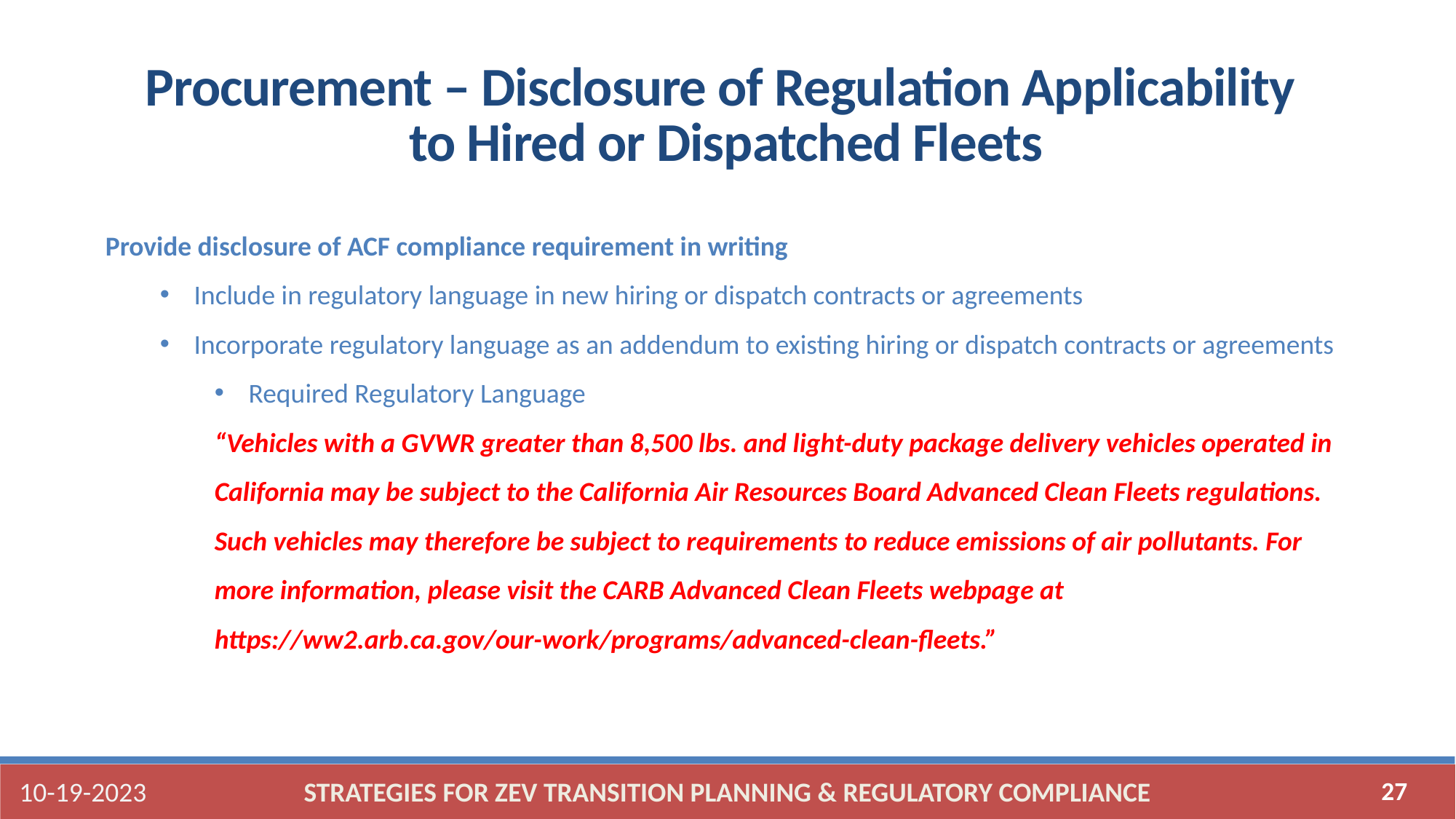

Procurement – Disclosure of Regulation Applicability
to Hired or Dispatched Fleets
Provide disclosure of ACF compliance requirement in writing
Include in regulatory language in new hiring or dispatch contracts or agreements
Incorporate regulatory language as an addendum to existing hiring or dispatch contracts or agreements
Required Regulatory Language
“Vehicles with a GVWR greater than 8,500 lbs. and light-duty package delivery vehicles operated in California may be subject to the California Air Resources Board Advanced Clean Fleets regulations. Such vehicles may therefore be subject to requirements to reduce emissions of air pollutants. For more information, please visit the CARB Advanced Clean Fleets webpage at https://ww2.arb.ca.gov/our-work/programs/advanced-clean-fleets.”

10-19-2023
STRATEGIES FOR ZEV TRANSITION PLANNING & REGULATORY COMPLIANCE
27